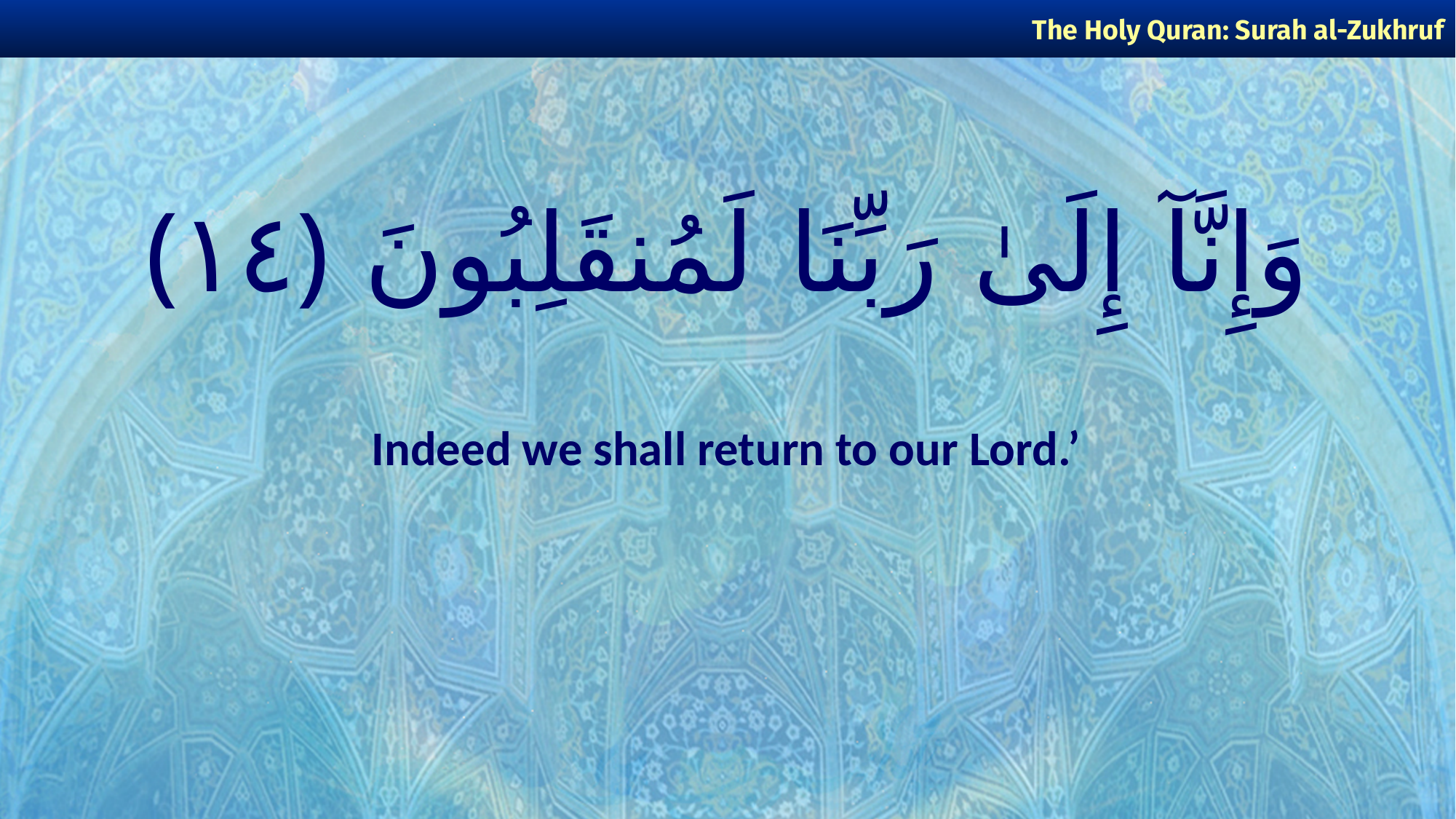

The Holy Quran: Surah al-Zukhruf
# وَإِنَّآ إِلَىٰ رَبِّنَا لَمُنقَلِبُونَ ﴿١٤﴾
Indeed we shall return to our Lord.’